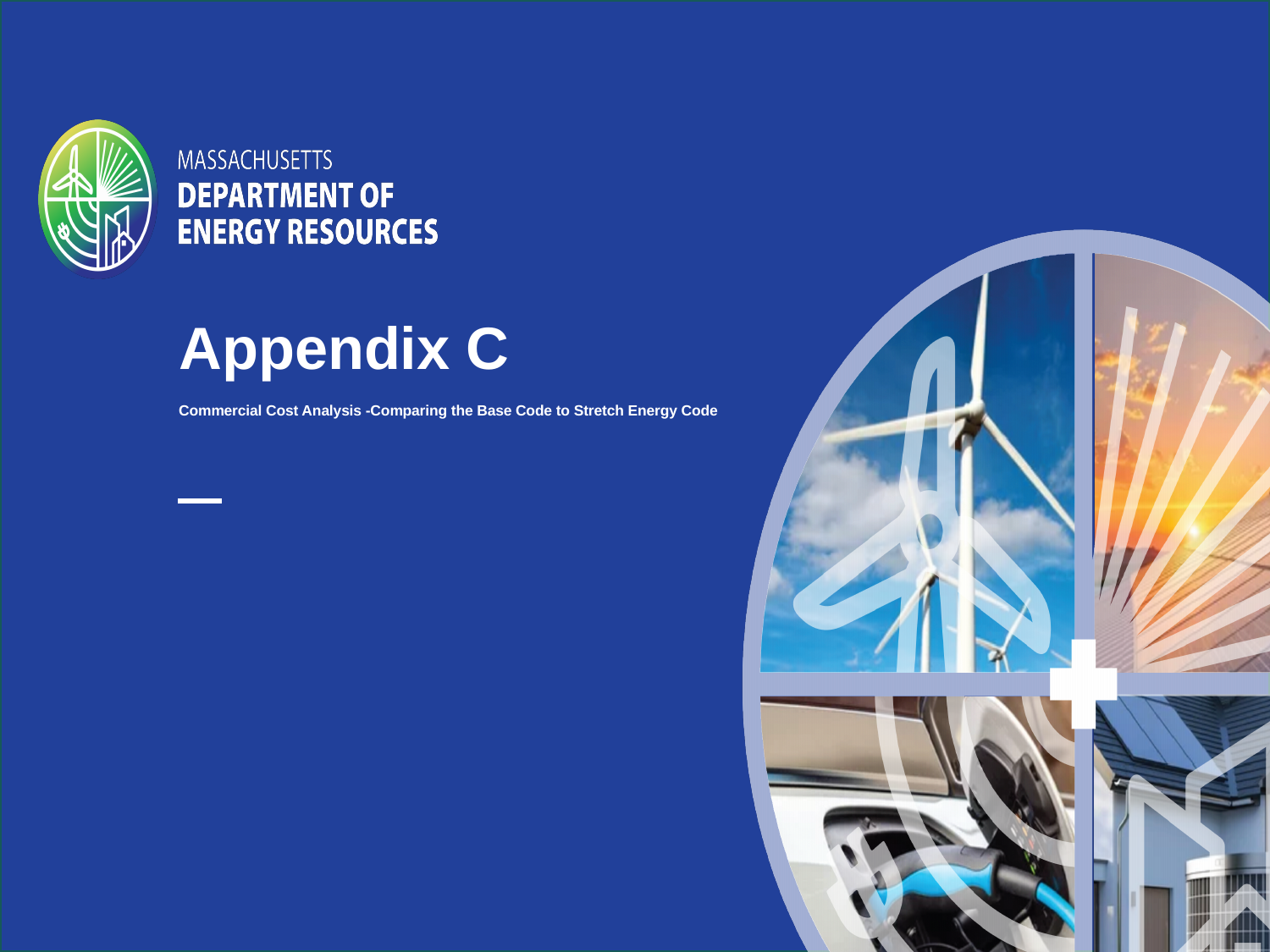

Appendix C
Commercial Cost Analysis -Comparing the Base Code to Stretch Energy Code